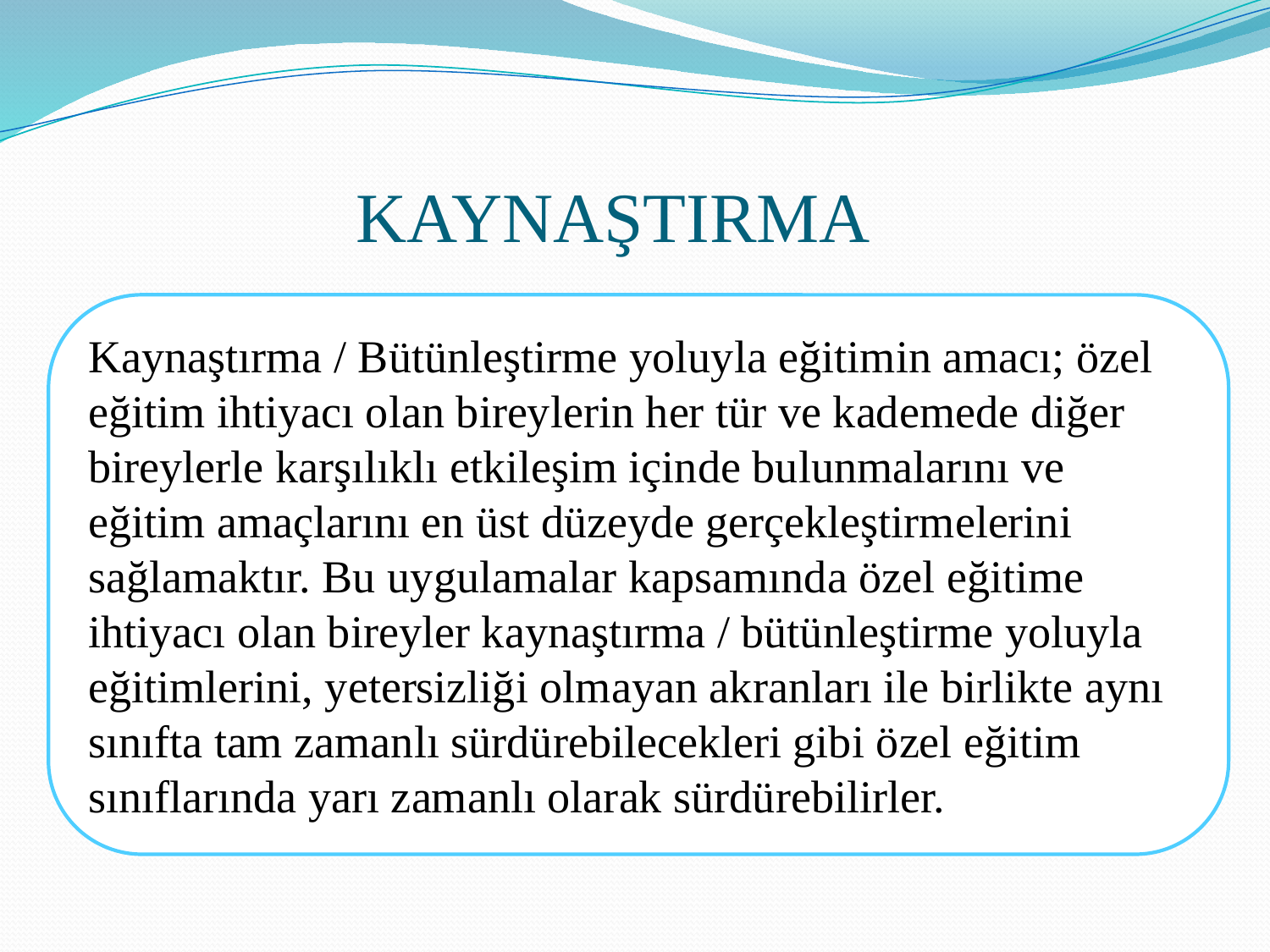

# KAYNAŞTIRMA
Kaynaştırma / Bütünleştirme yoluyla eğitimin amacı; özel eğitim ihtiyacı olan bireylerin her tür ve kademede diğer bireylerle karşılıklı etkileşim içinde bulunmalarını ve eğitim amaçlarını en üst düzeyde gerçekleştirmelerini sağlamaktır. Bu uygulamalar kapsamında özel eğitime ihtiyacı olan bireyler kaynaştırma / bütünleştirme yoluyla eğitimlerini, yetersizliği olmayan akranları ile birlikte aynı sınıfta tam zamanlı sürdürebilecekleri gibi özel eğitim sınıflarında yarı zamanlı olarak sürdürebilirler.